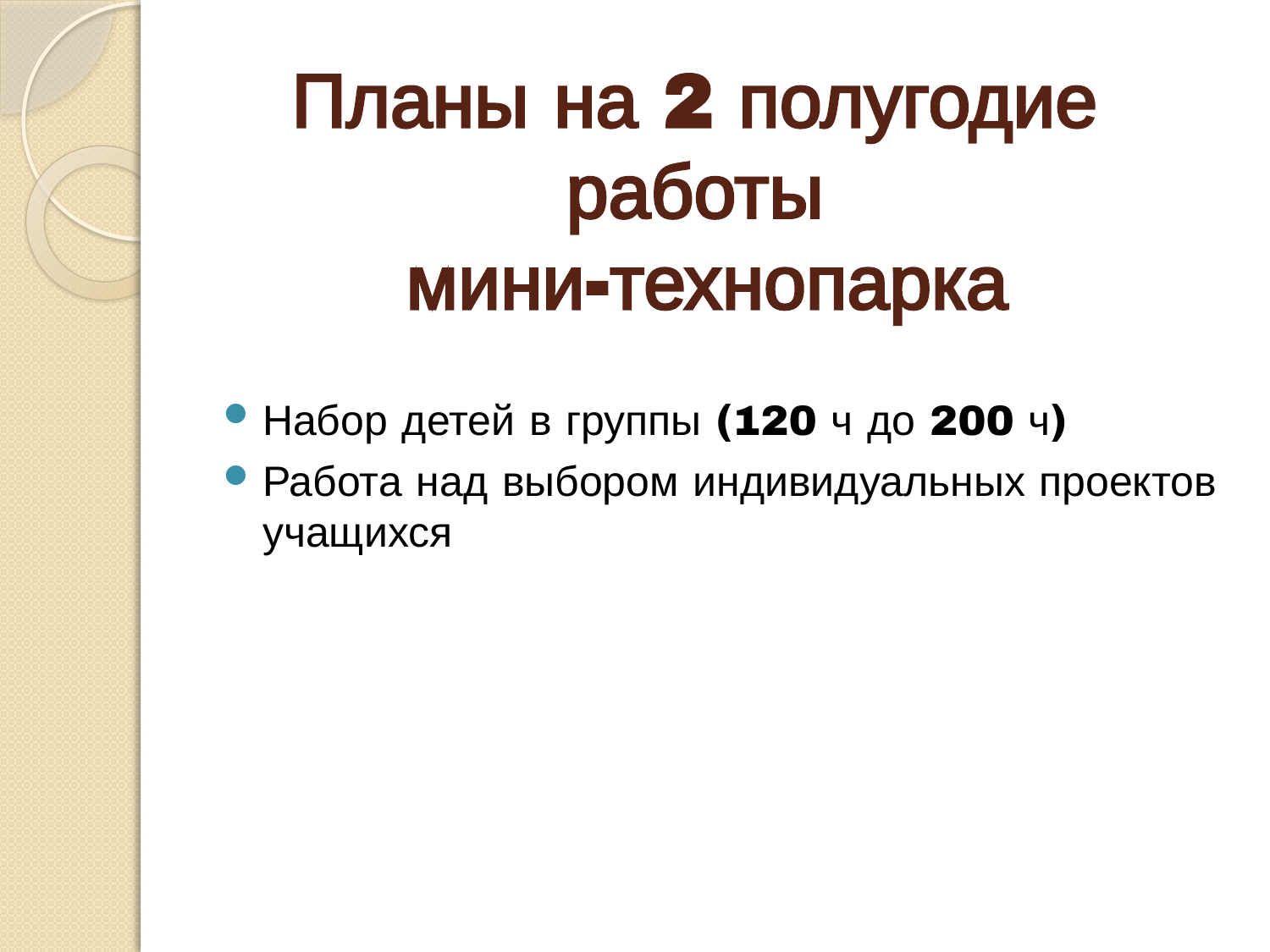

# Планы на 2 полугодие работы мини-технопарка
Набор детей в группы (120 ч до 200 ч)
Работа над выбором индивидуальных проектов учащихся